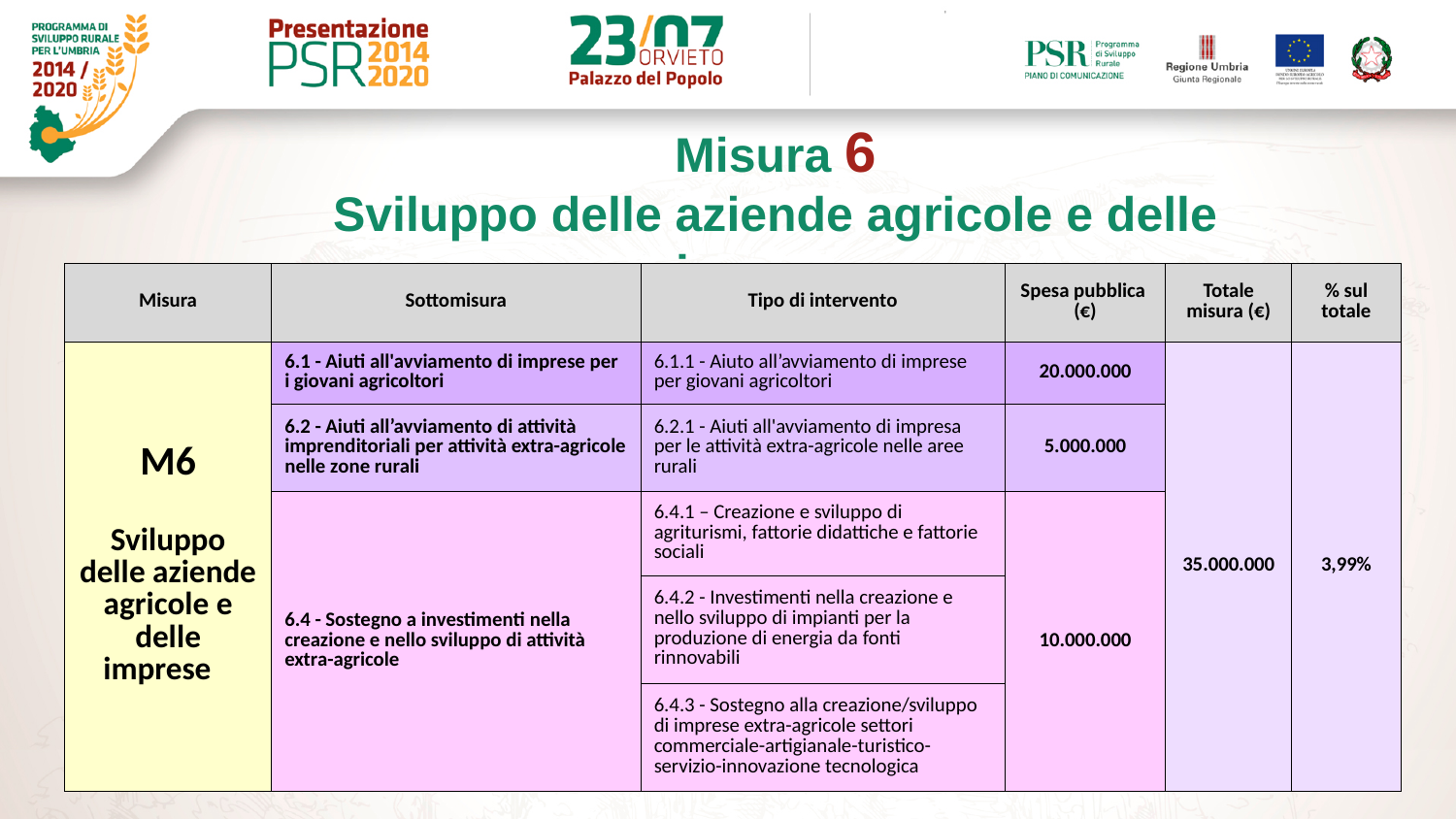

Misura 6
Sviluppo delle aziende agricole e delle imprese
| Misura | Sottomisura | Tipo di intervento | Spesa pubblica (€) | Totale misura (€) | % sul totale |
| --- | --- | --- | --- | --- | --- |
| M6 Sviluppo delle aziende agricole e delle imprese | 6.1 - Aiuti all'avviamento di imprese per i giovani agricoltori | 6.1.1 - Aiuto all’avviamento di imprese per giovani agricoltori | 20.000.000 | 35.000.000 | 3,99% |
|  | 6.2 - Aiuti all’avviamento di attività imprenditoriali per attività extra-agricole nelle zone rurali | 6.2.1 - Aiuti all'avviamento di impresa per le attività extra-agricole nelle aree rurali | 5.000.000 |  |  |
|  | 6.4 - Sostegno a investimenti nella creazione e nello sviluppo di attività extra-agricole | 6.4.1 – Creazione e sviluppo di agriturismi, fattorie didattiche e fattorie sociali | 10.000.000 |  |  |
|  |  | 6.4.2 - Investimenti nella creazione e nello sviluppo di impianti per la produzione di energia da fonti rinnovabili |  |  |  |
|  |  | 6.4.3 - Sostegno alla creazione/sviluppo di imprese extra-agricole settori commerciale-artigianale-turistico-servizio-innovazione tecnologica |  |  |  |